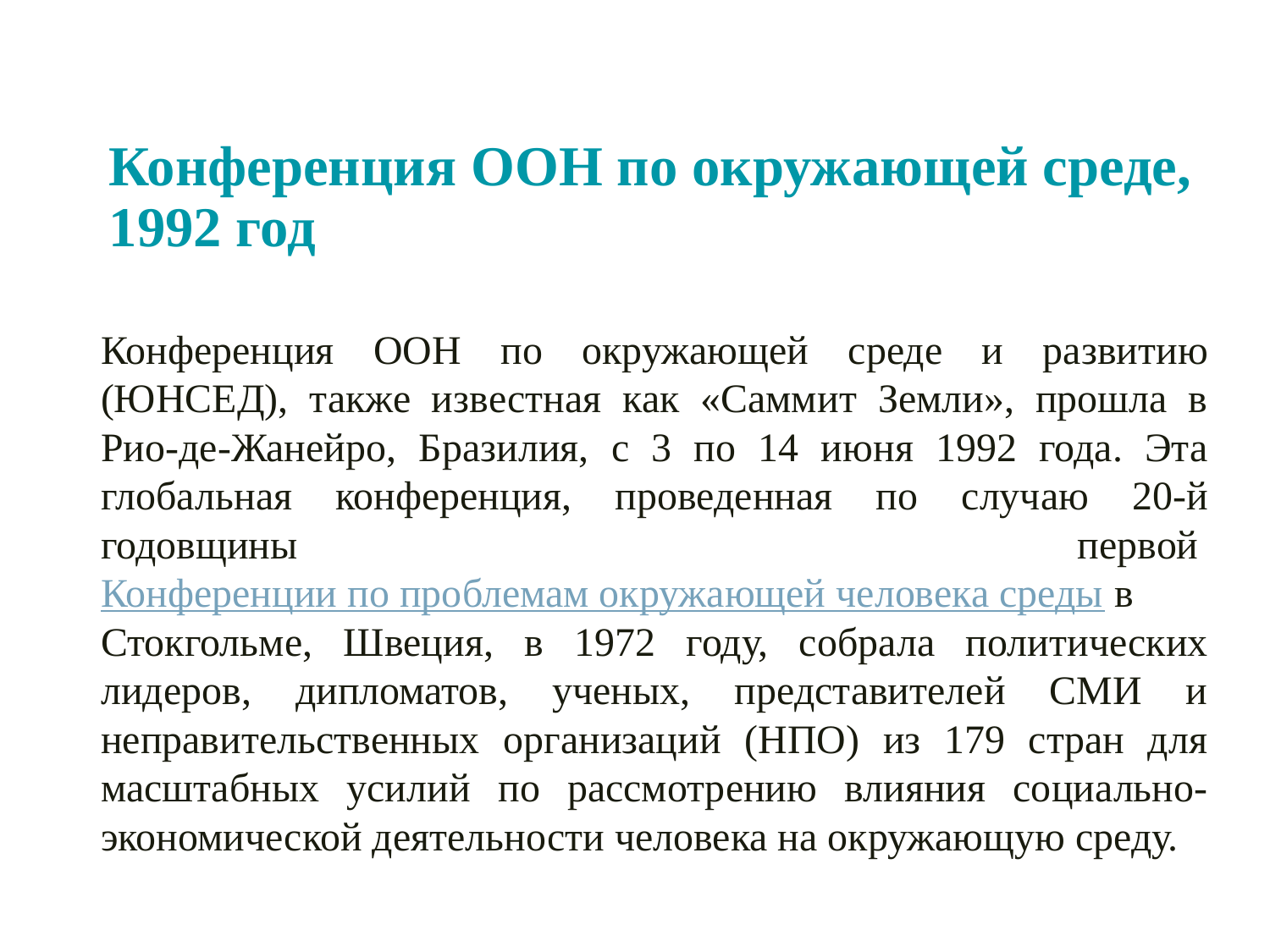

# Конференция ООН по окружающей среде, 1992 год
Конференция ООН по окружающей среде и развитию (ЮНСЕД), также известная как «Саммит Земли», прошла в Рио-де-Жанейро, Бразилия, с 3 по 14 июня 1992 года. Эта глобальная конференция, проведенная по случаю 20-й годовщины первой Конференции по проблемам окружающей человека среды в Стокгольме, Швеция, в 1972 году, собрала политических лидеров, дипломатов, ученых, представителей СМИ и неправительственных организаций (НПО) из 179 стран для масштабных усилий по рассмотрению влияния социально-экономической деятельности человека на окружающую среду.